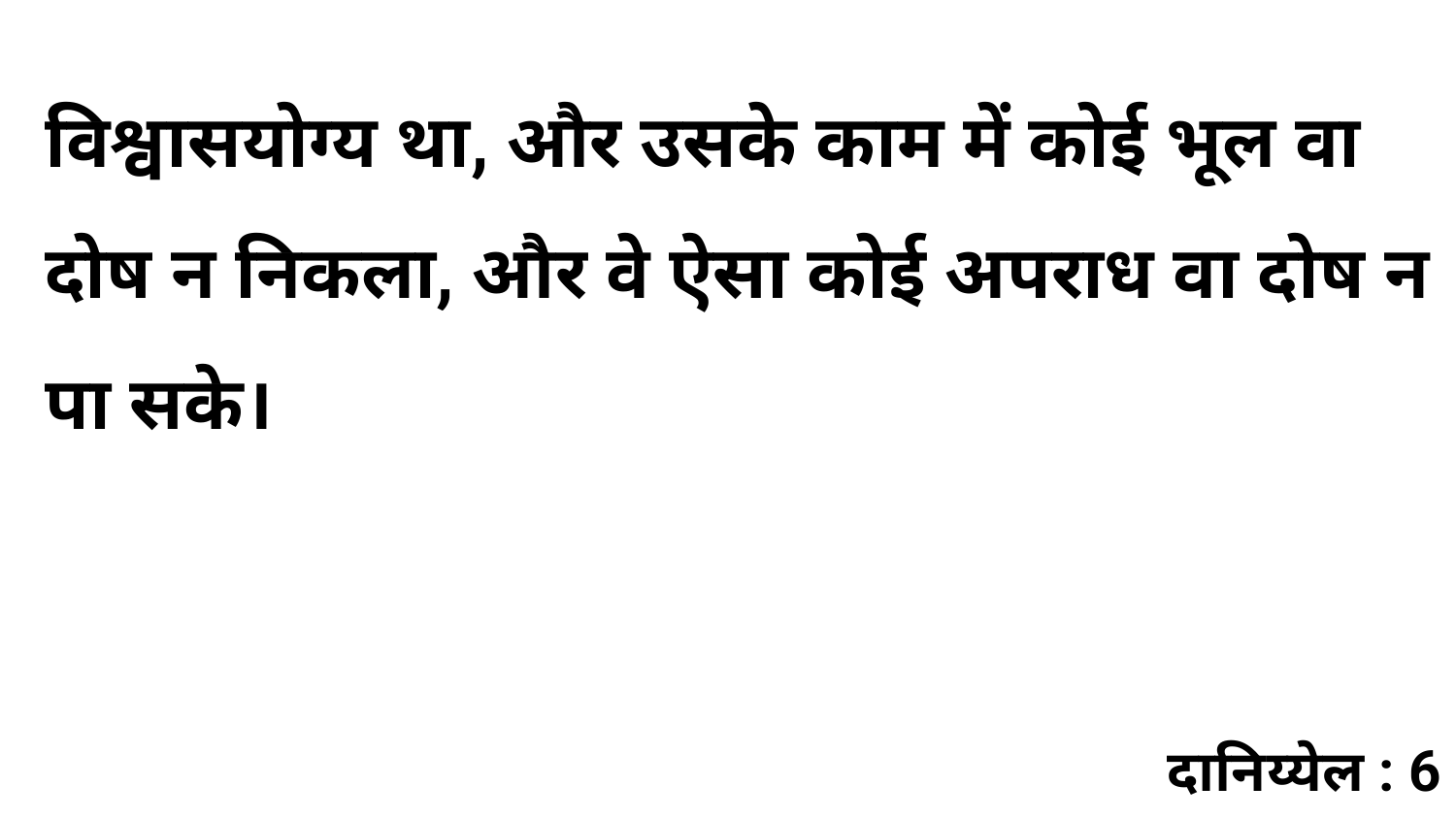

विश्वासयोग्य था, और उसके काम में कोई भूल वा दोष न निकला, और वे ऐसा कोई अपराध वा दोष न पा सके।
दानिय्येल : 6